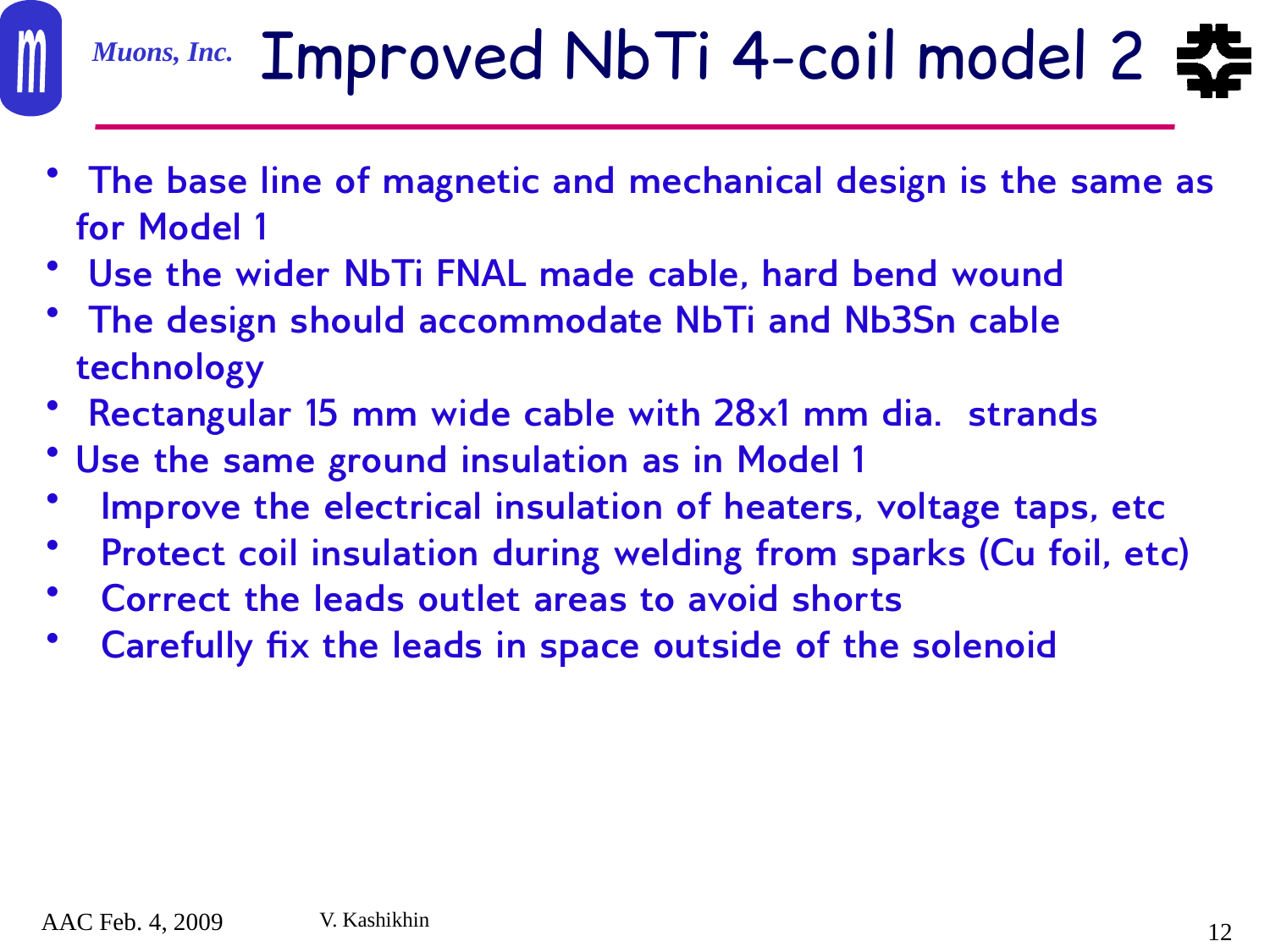

# Improved NbTi 4-coil model 2

 The base line of magnetic and mechanical design is the same as for Model 1
 Use the wider NbTi FNAL made cable, hard bend wound
 The design should accommodate NbTi and Nb3Sn cable technology
 Rectangular 15 mm wide cable with 28x1 mm dia.  strands
Use the same ground insulation as in Model 1
  Improve the electrical insulation of heaters, voltage taps, etc
  Protect coil insulation during welding from sparks (Cu foil, etc)
  Correct the leads outlet areas to avoid shorts
  Carefully fix the leads in space outside of the solenoid

AAC Feb. 4, 2009
12
V. Kashikhin